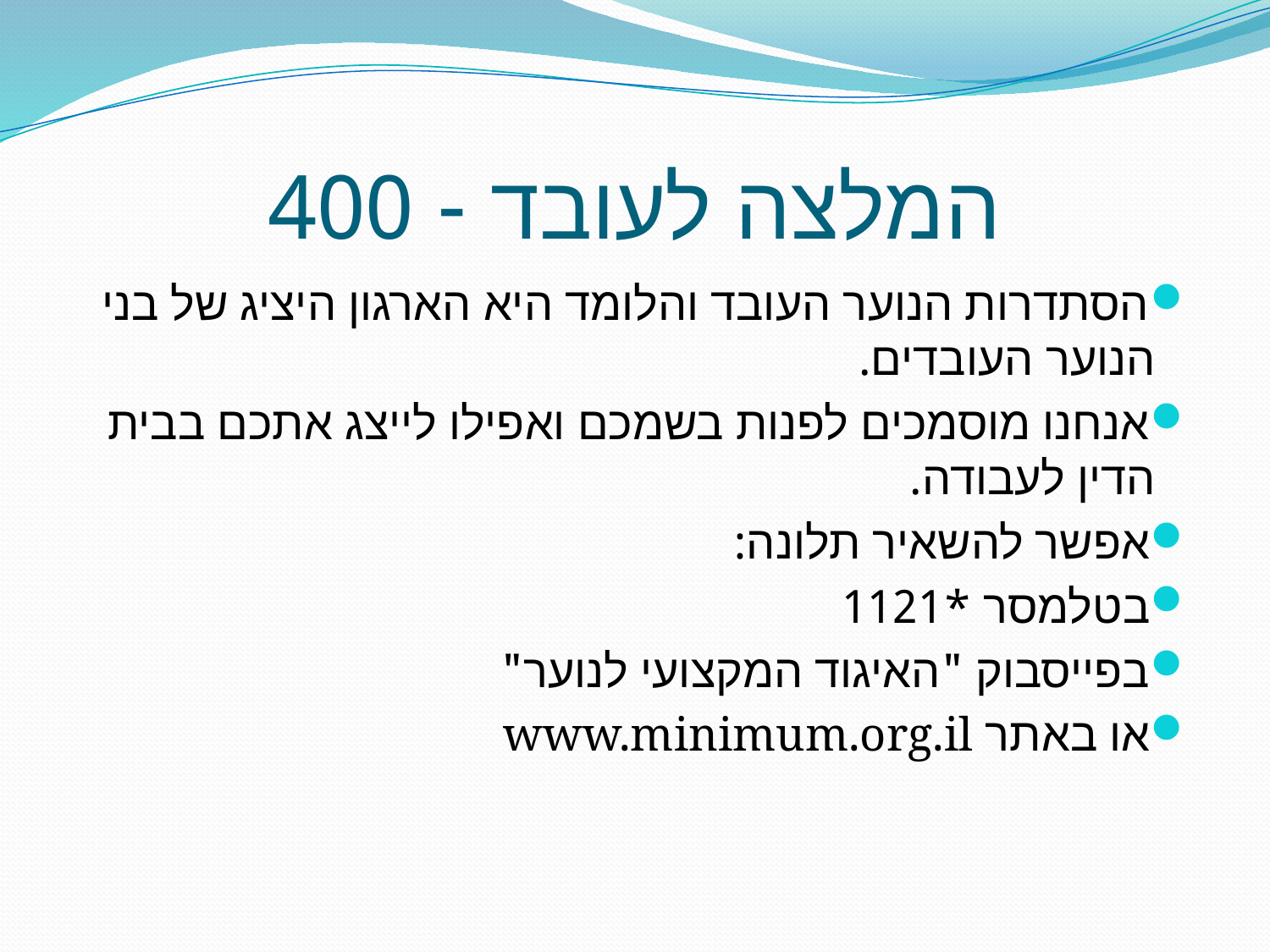

# המלצה לעובד - 400
הסתדרות הנוער העובד והלומד היא הארגון היציג של בני הנוער העובדים.
אנחנו מוסמכים לפנות בשמכם ואפילו לייצג אתכם בבית הדין לעבודה.
אפשר להשאיר תלונה:
בטלמסר *1121
בפייסבוק "האיגוד המקצועי לנוער"
או באתר www.minimum.org.il